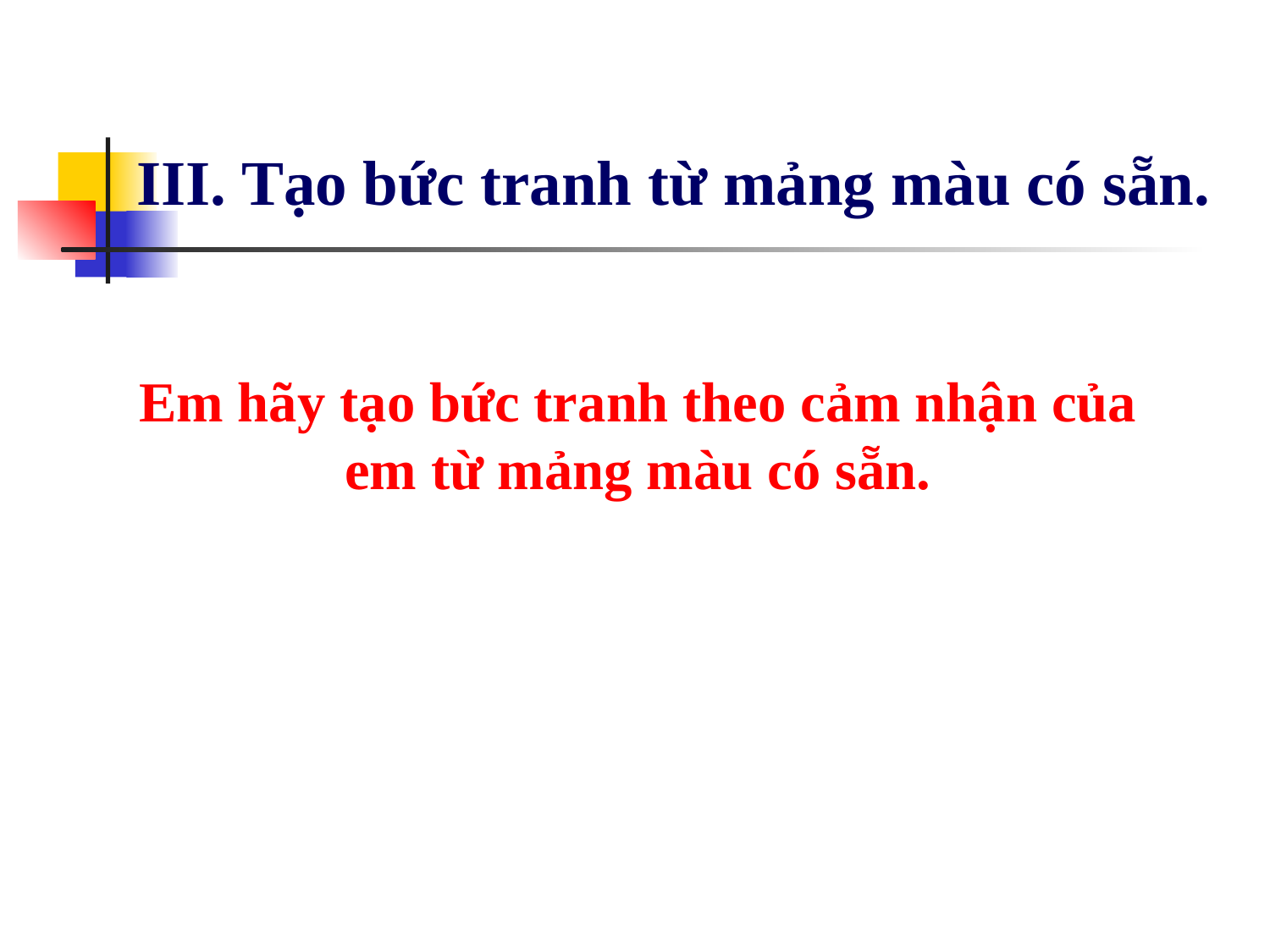

III. Tạo bức tranh từ mảng màu có sẵn.
Em hãy tạo bức tranh theo cảm nhận của em từ mảng màu có sẵn.